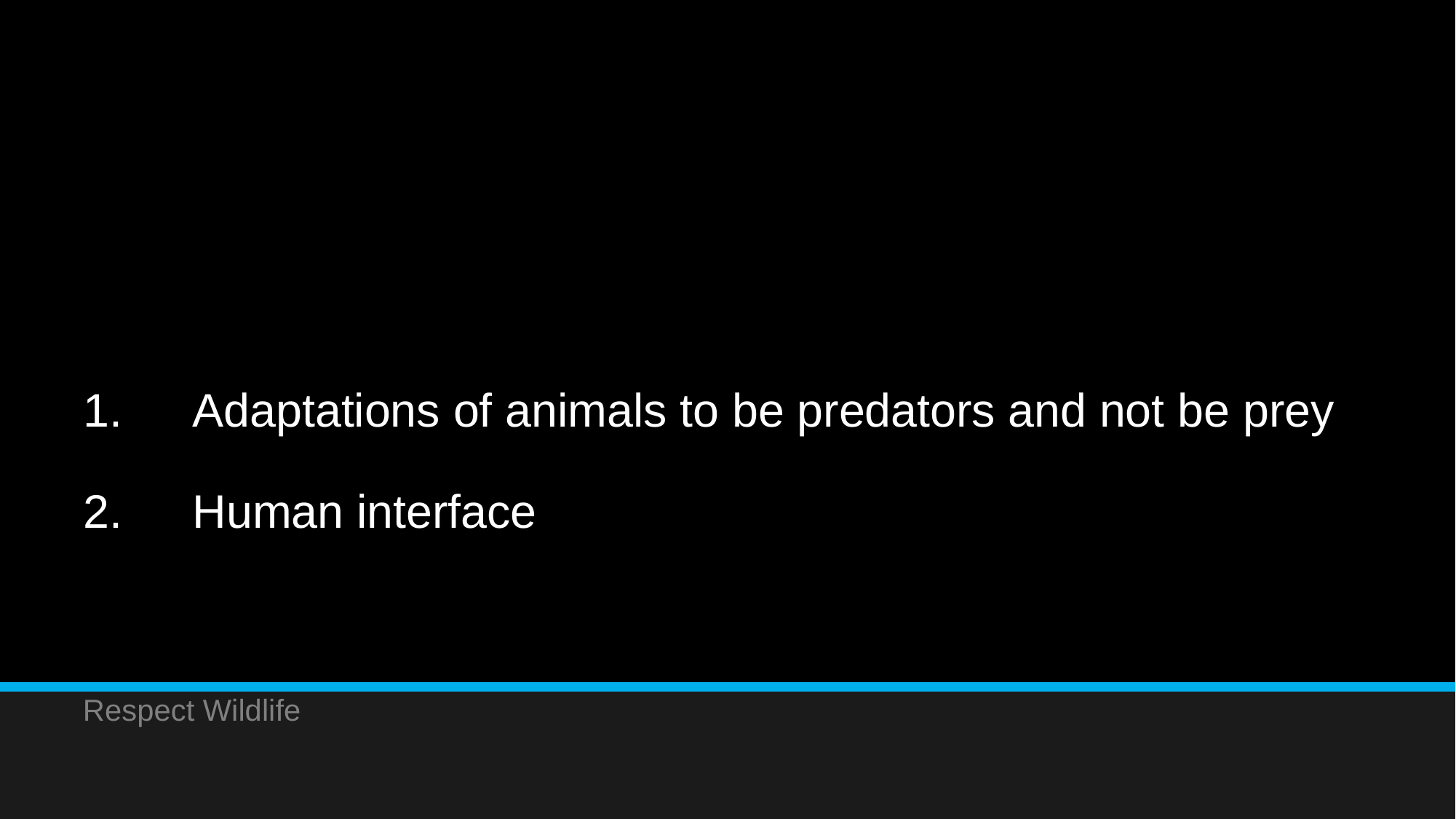

# 1.	Adaptations of animals to be predators and not be prey 2.	Human interface
Respect Wildlife